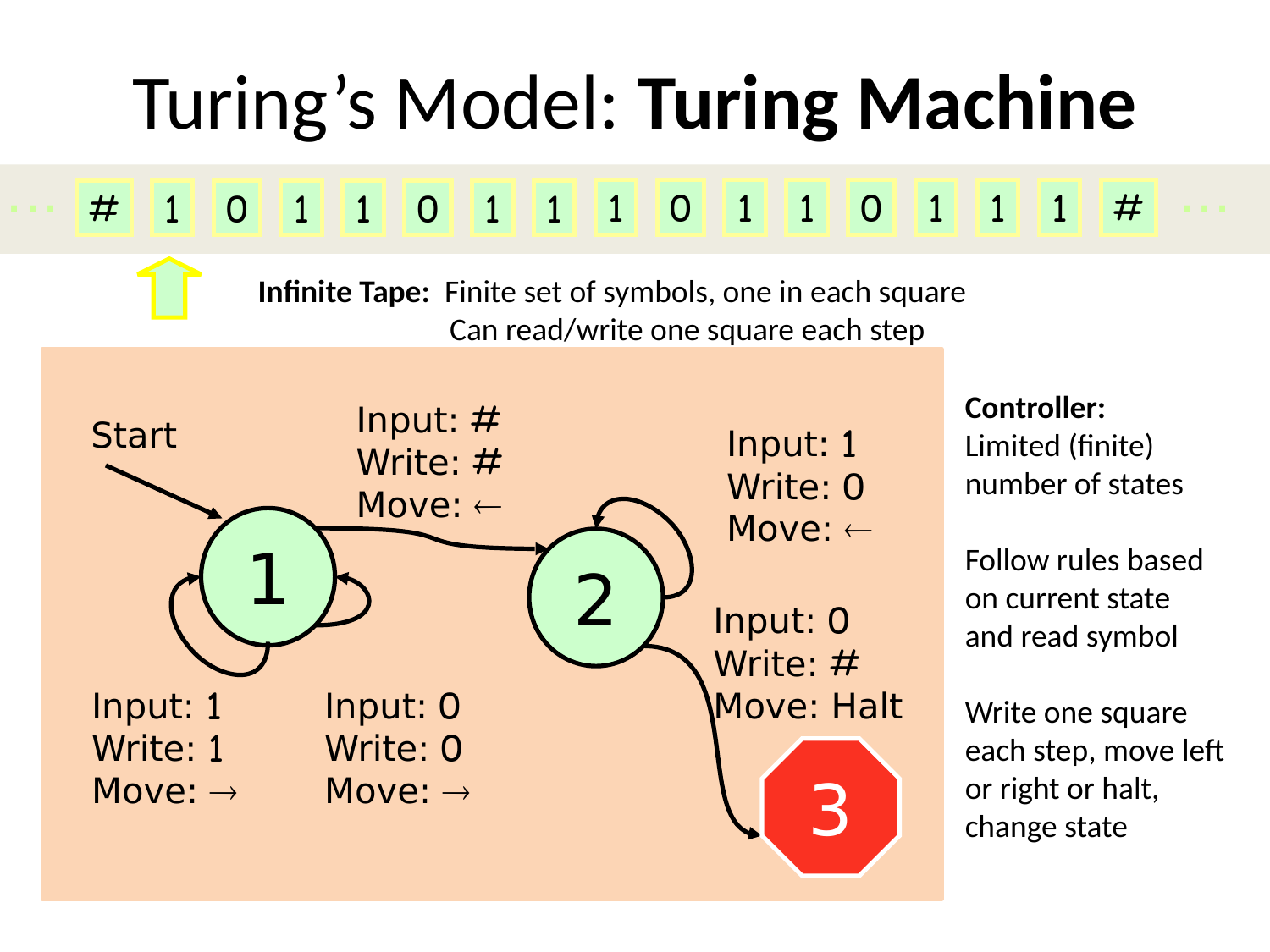

# Turing’s Model: Turing Machine
...
...

1
0
1
1
0
1
1
1
#
#
1
0
1
1
0
1
1

Infinite Tape:  Finite set of symbols, one in each square
	         Can read/write one square each step

Controller:
Limited (finite) number of states

Follow rules based on current state and read symbol

Write one square each step, move left or right or halt, change state
Input: #
Write: #
Move: ←
Start
Input: 1
Write: 0
Move: ←

1
2
Input: 0
Write: #
Move: Halt
Input: 1
Write: 1
Move: →
Input: 0
Write: 0
Move: →
3